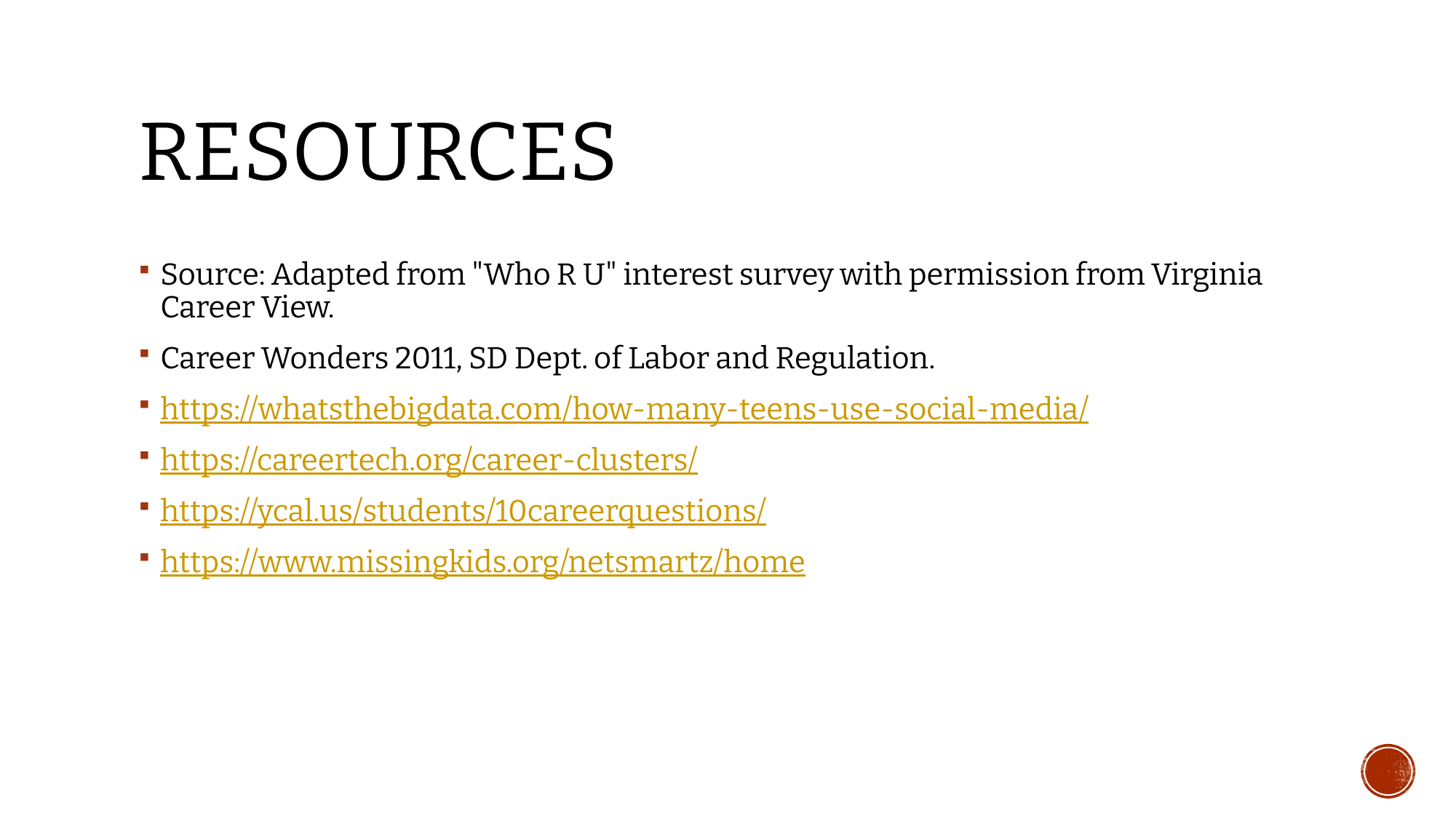

# Resources
Source: Adapted from "Who R U" interest survey with permission from Virginia Career View.
Career Wonders 2011, SD Dept. of Labor and Regulation.
https://whatsthebigdata.com/how-many-teens-use-social-media/
https://careertech.org/career-clusters/
https://ycal.us/students/10careerquestions/
https://www.missingkids.org/netsmartz/home